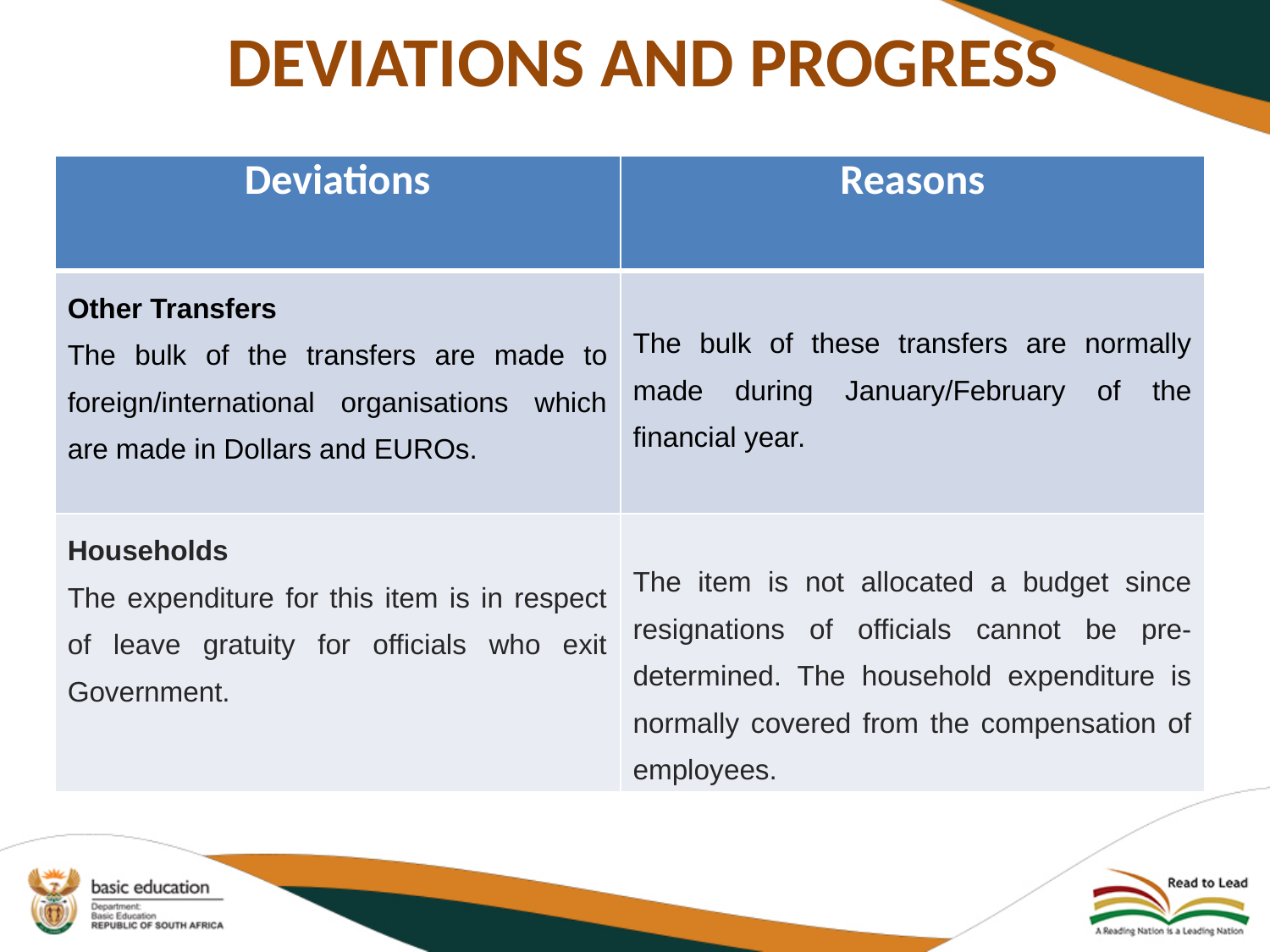

# DEVIATIONS AND PROGRESS
| Deviations | Reasons |
| --- | --- |
| Other Transfers The bulk of the transfers are made to foreign/international organisations which are made in Dollars and EUROs. | The bulk of these transfers are normally made during January/February of the financial year. |
| Households The expenditure for this item is in respect of leave gratuity for officials who exit Government. | The item is not allocated a budget since resignations of officials cannot be pre-determined. The household expenditure is normally covered from the compensation of employees. |